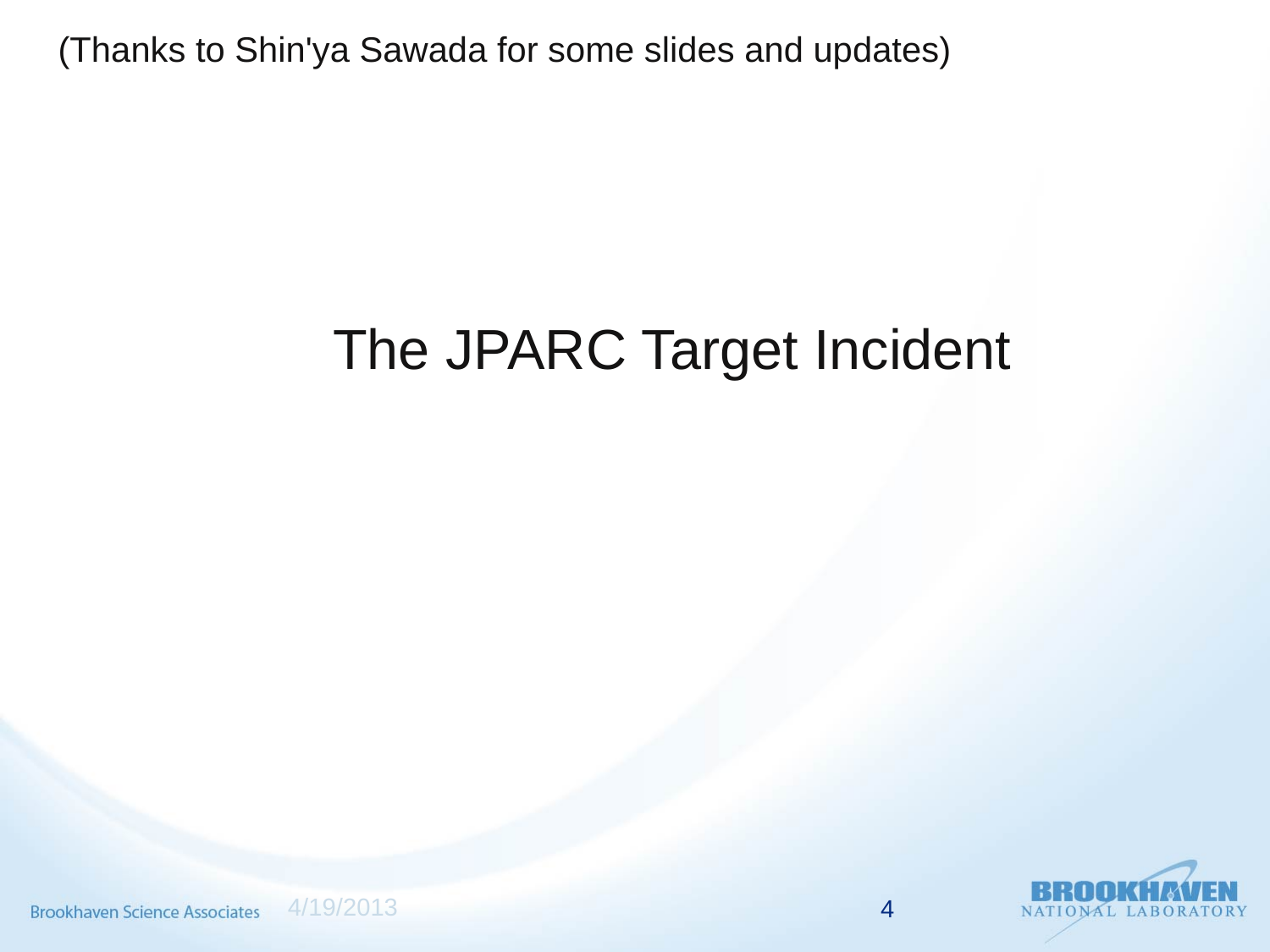

(Thanks to Shin'ya Sawada for some slides and updates)
The JPARC Target Incident
4/19/2013
4